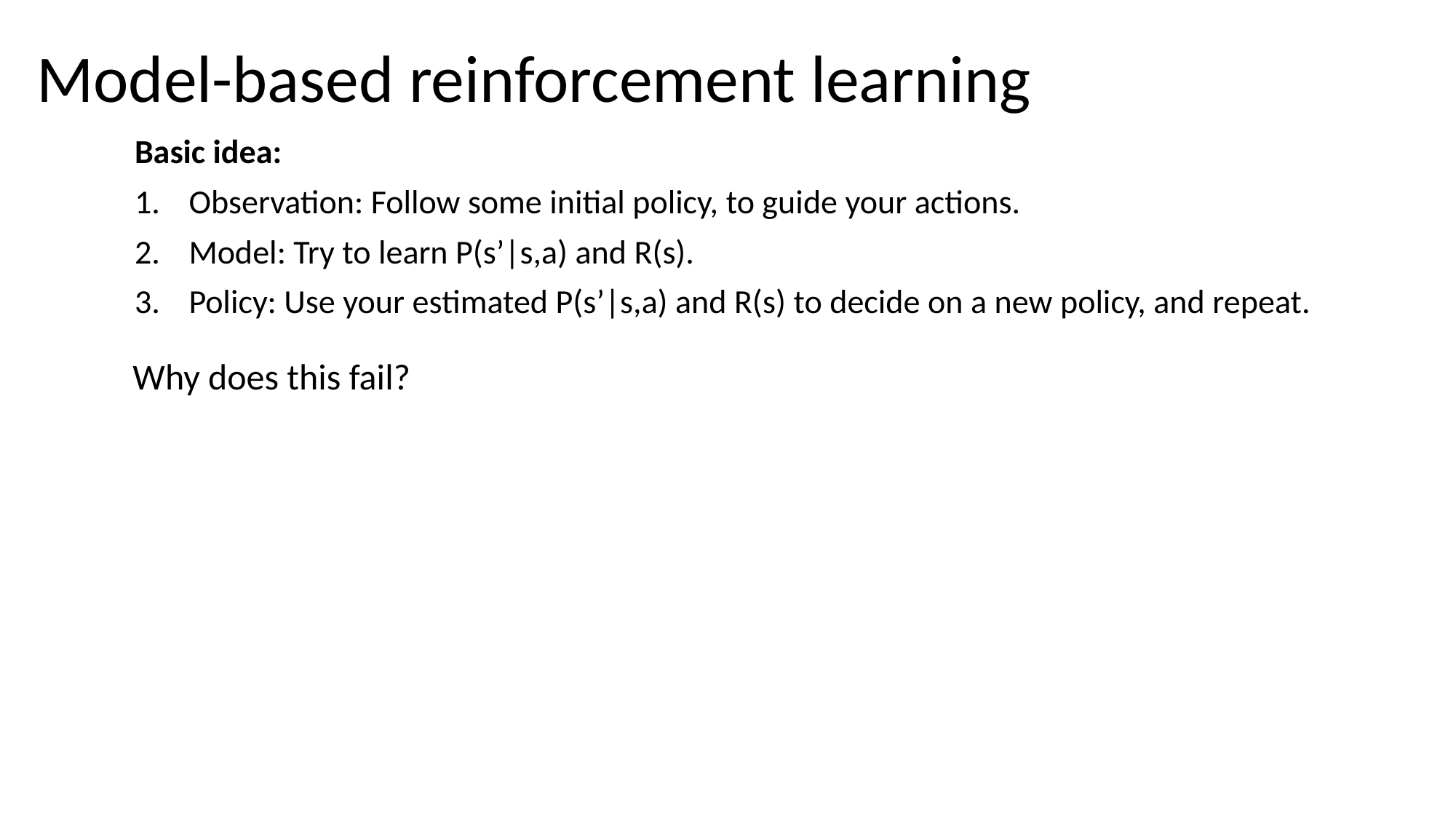

# Model-based reinforcement learning
Basic idea:
Observation: Follow some initial policy, to guide your actions.
Model: Try to learn P(s’|s,a) and R(s).
Policy: Use your estimated P(s’|s,a) and R(s) to decide on a new policy, and repeat.
Why does this fail?